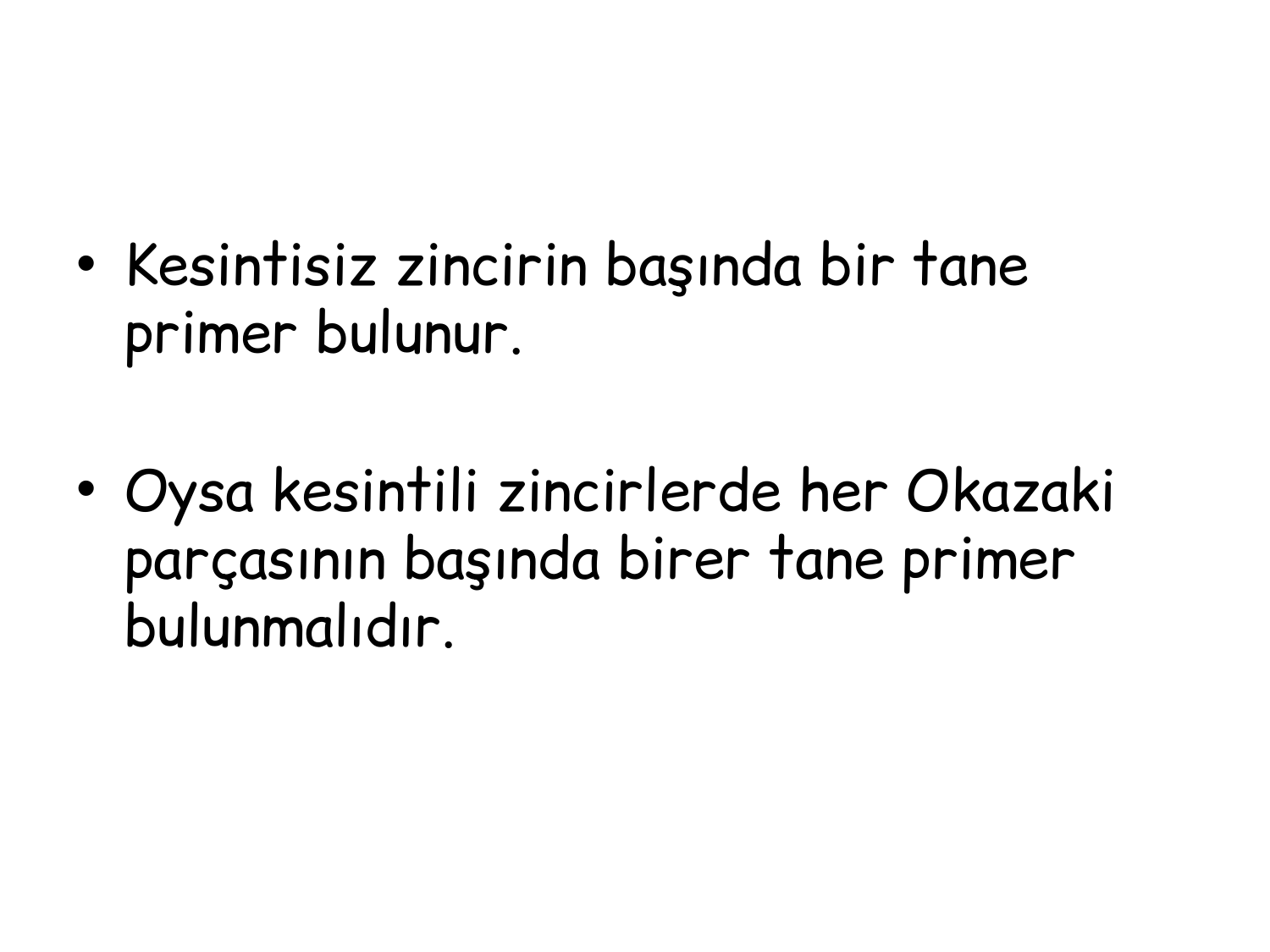

#
Kesintisiz zincirin başında bir tane primer bulunur.

Oysa kesintili zincirlerde her Okazaki parçasının başında birer tane primer bulunmalıdır.